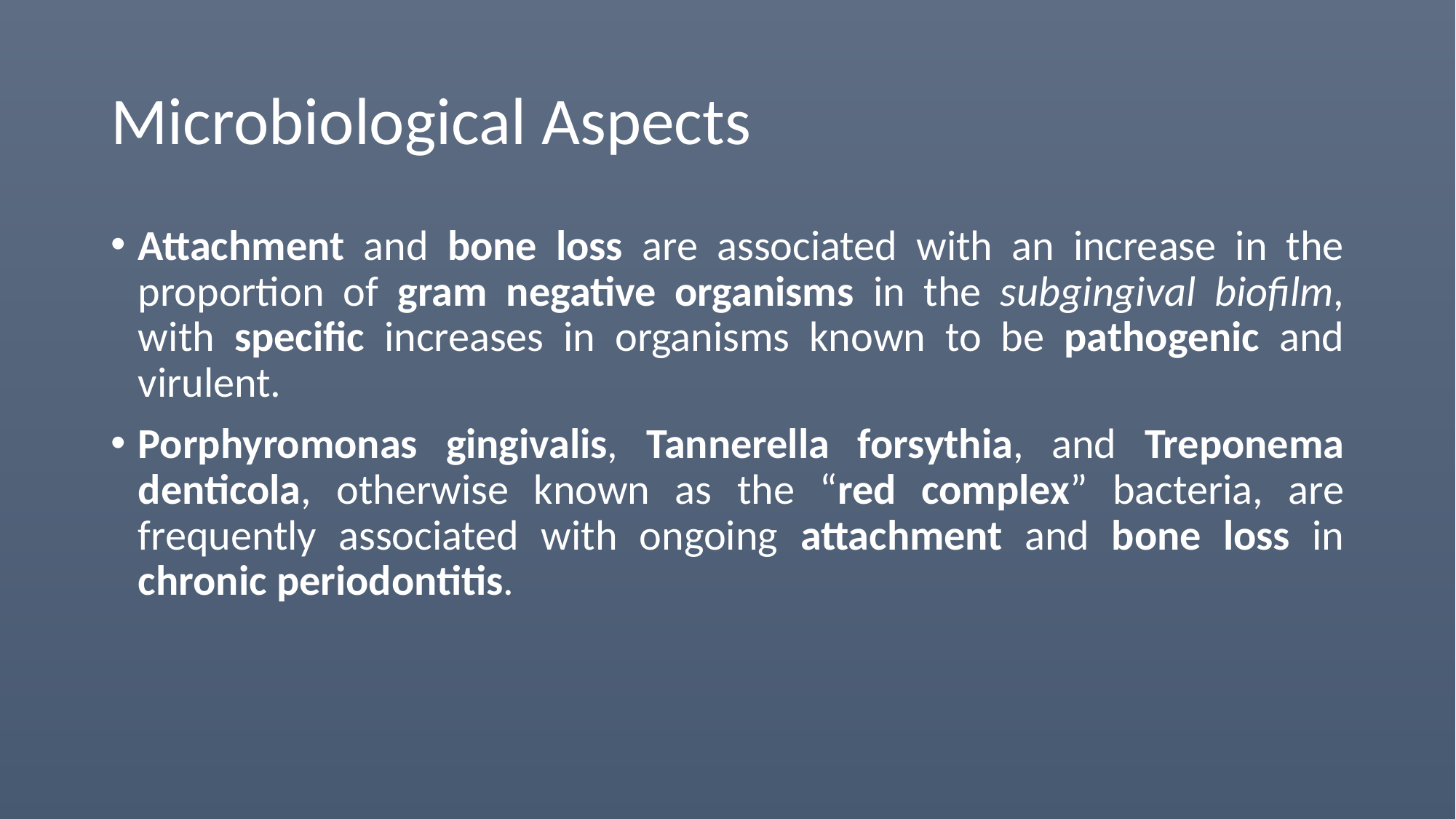

# Microbiological Aspects
Attachment and bone loss are associated with an increase in the proportion of gram negative organisms in the subgingival biofilm, with specific increases in organisms known to be pathogenic and virulent.
Porphyromonas gingivalis, Tannerella forsythia, and Treponema denticola, otherwise known as the “red complex” bacteria, are frequently associated with ongoing attachment and bone loss in chronic periodontitis.